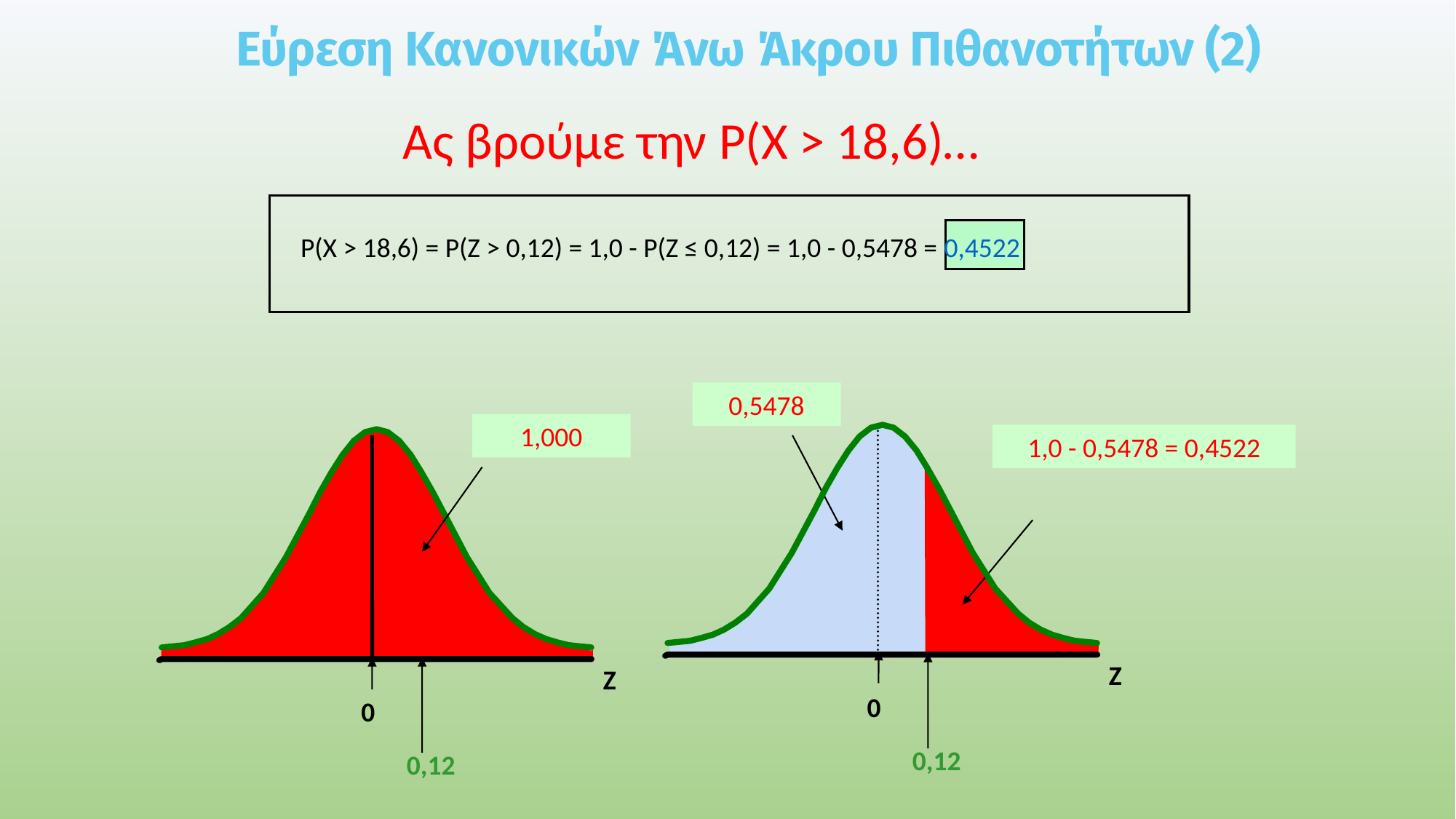

Εύρεση Κανονικών Άνω Άκρου Πιθανοτήτων (2)
Ας βρούμε την P(X > 18,6)…

   P(X > 18,6) = P(Z > 0,12) = 1,0 - P(Z ≤ 0,12) = 1,0 - 0,5478 = 0,4522

0,5478
1,000

1,0 - 0,5478 = 0,4522

Z

Z

 0
 0

0,12
0,12